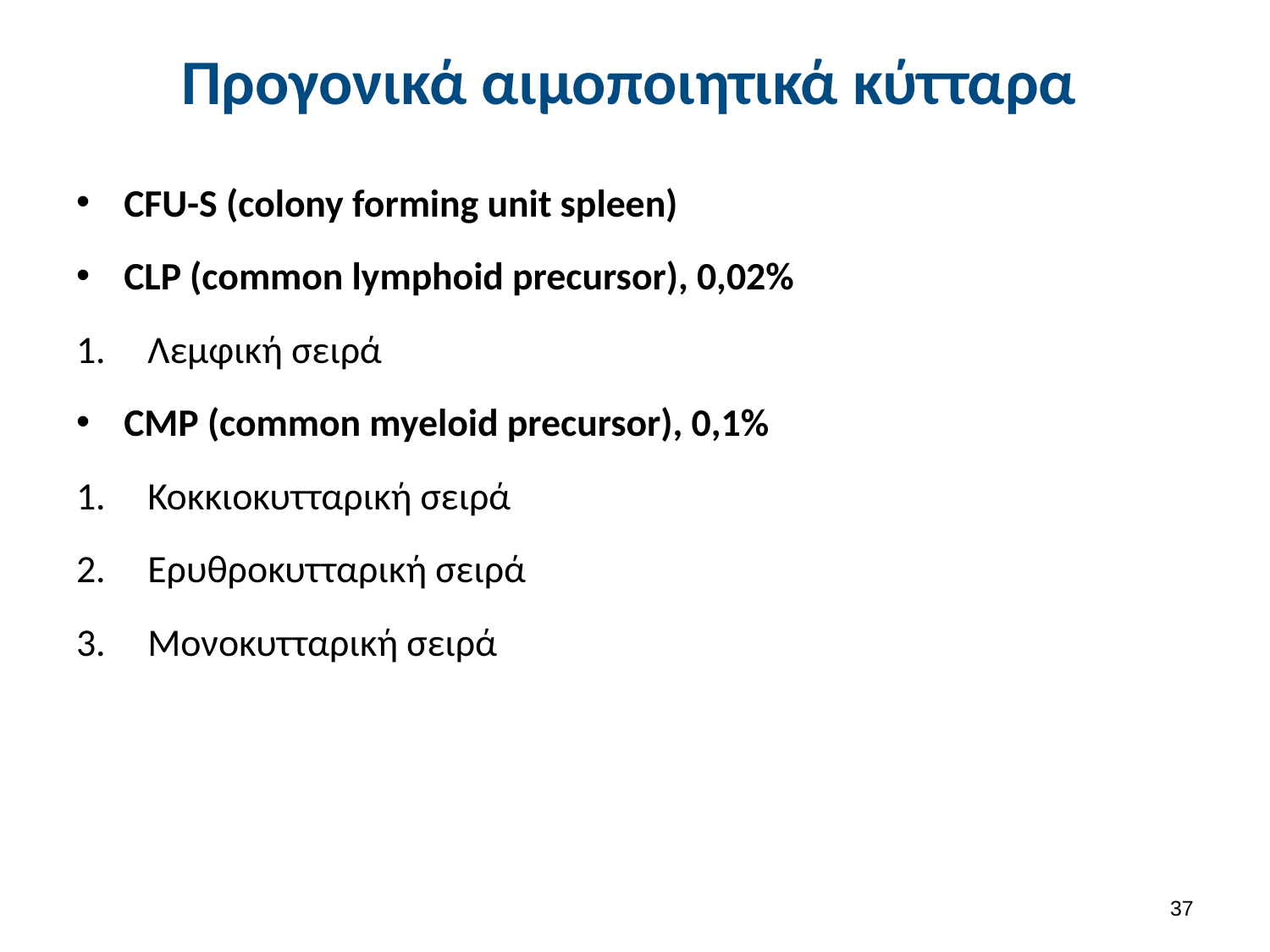

# Προγονικά αιμοποιητικά κύτταρα
CFU-S (colony forming unit spleen)
CLP (common lymphoid precursor), 0,02%
Λεμφική σειρά
CMP (common myeloid precursor), 0,1%
Κοκκιοκυτταρική σειρά
Ερυθροκυτταρική σειρά
Μονοκυτταρική σειρά

37